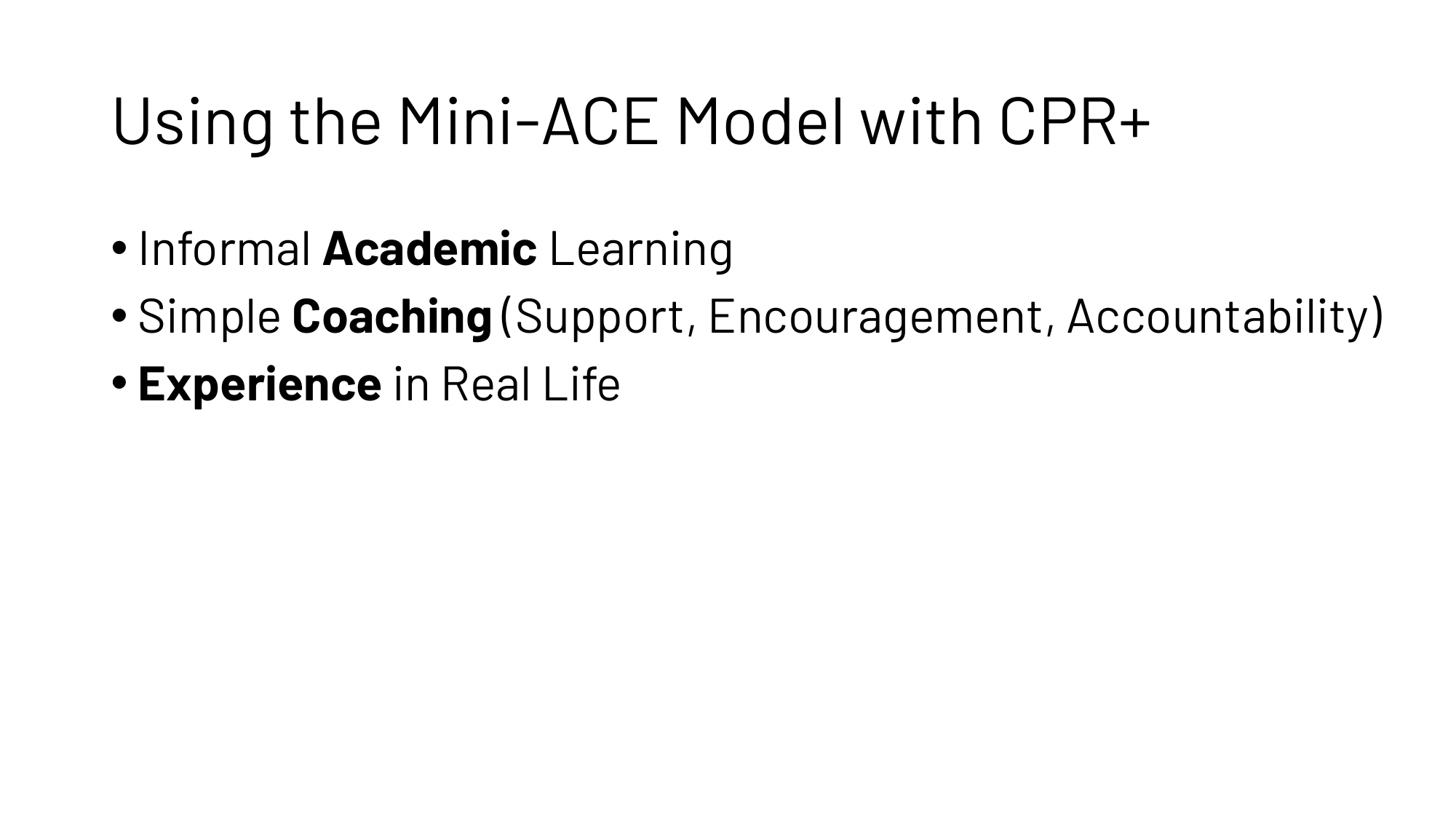

# Using the Mini-ACE Model with CPR+
Informal Academic Learning
Simple Coaching (Support, Encouragement, Accountability)
Experience in Real Life